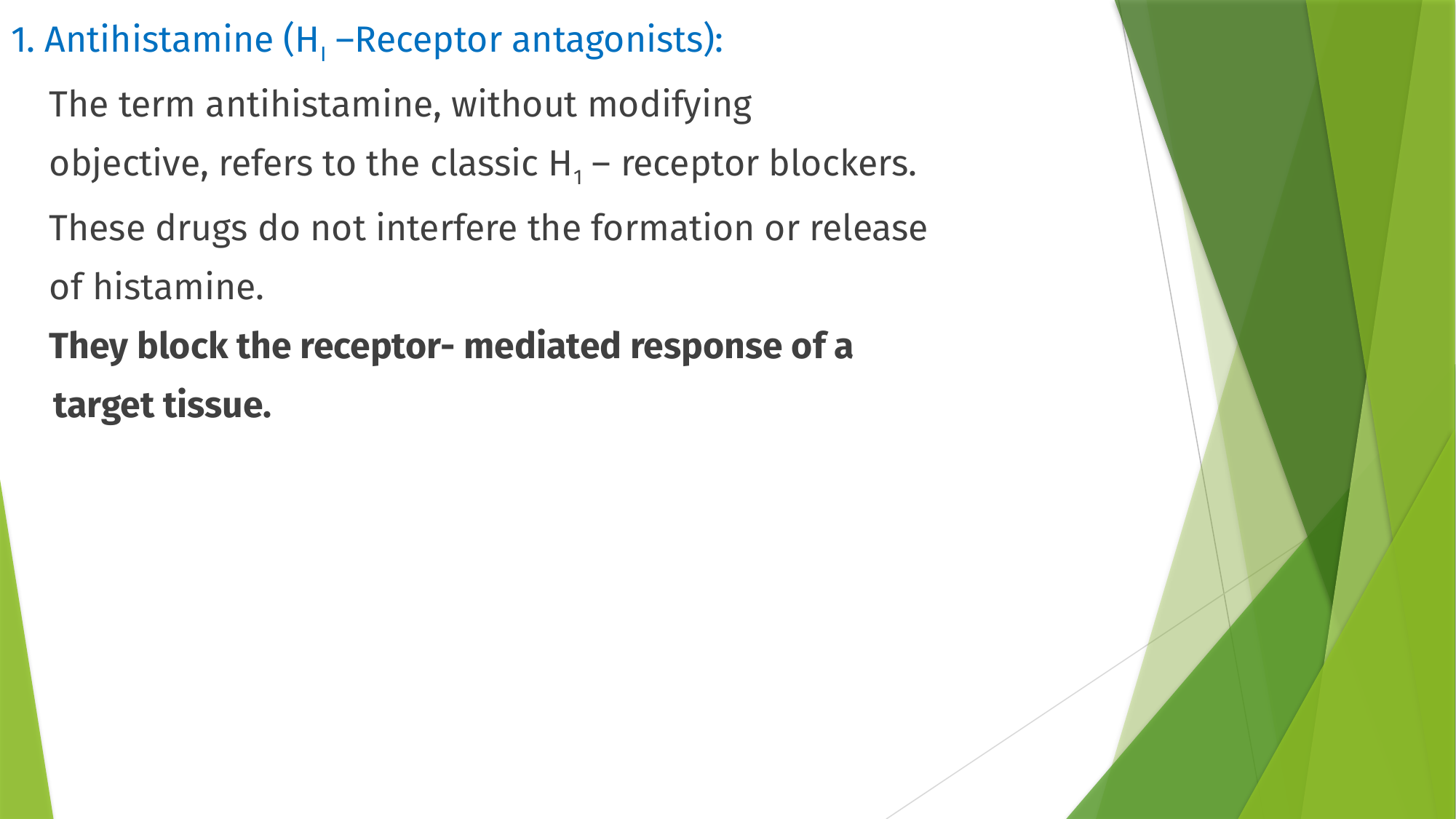

1. Antihistamine (HI –Receptor antagonists):
    The term antihistamine, without modifying
    objective, refers to the classic H1 – receptor blockers.
    These drugs do not interfere the formation or release
    of histamine.
    They block the receptor- mediated response of a
     target tissue.